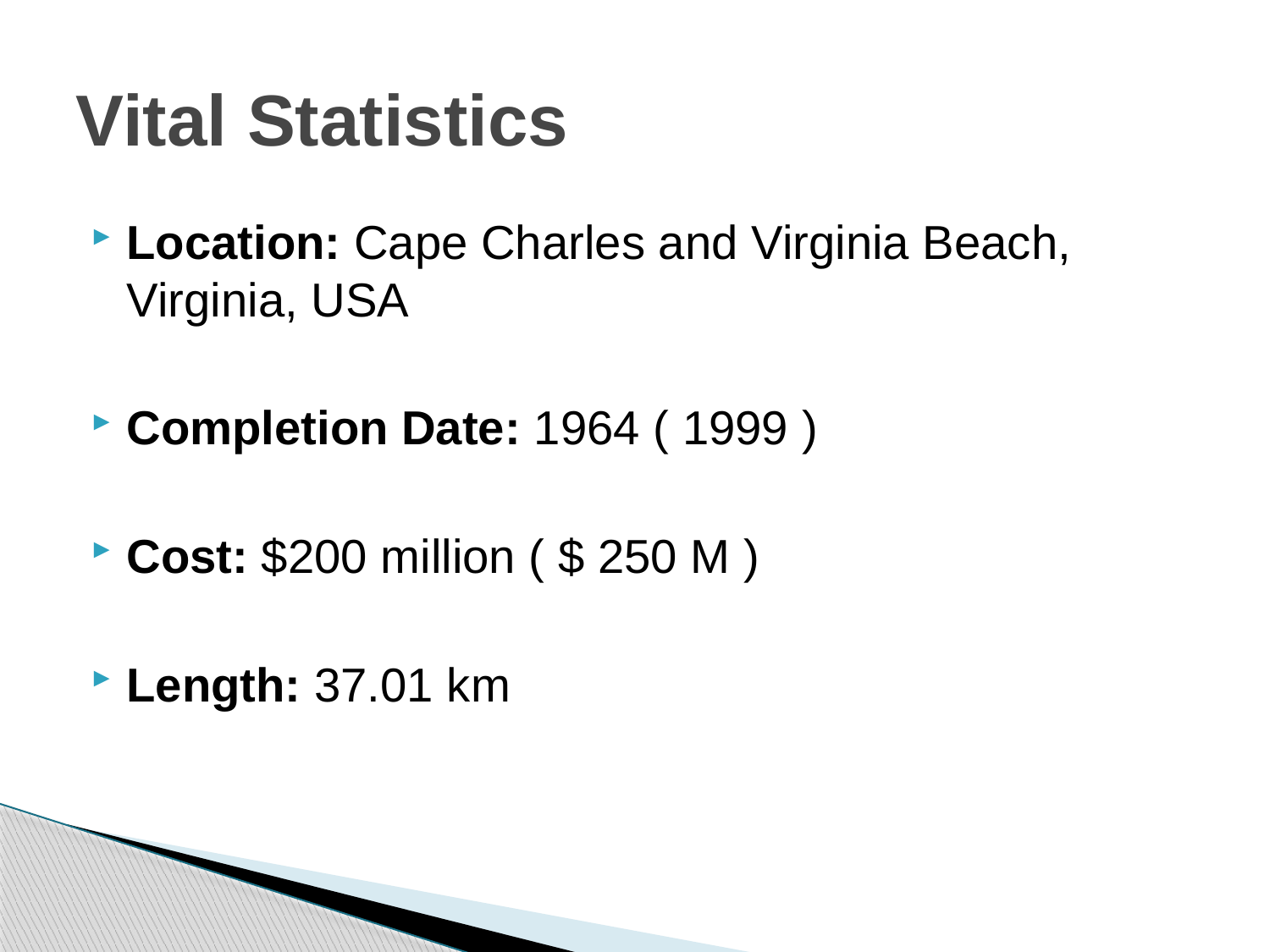

# Vital Statistics
Location: Cape Charles and Virginia Beach, Virginia, USA

Completion Date: 1964 ( 1999 )

Cost: $200 million ( $ 250 M )

Length: 37.01 km